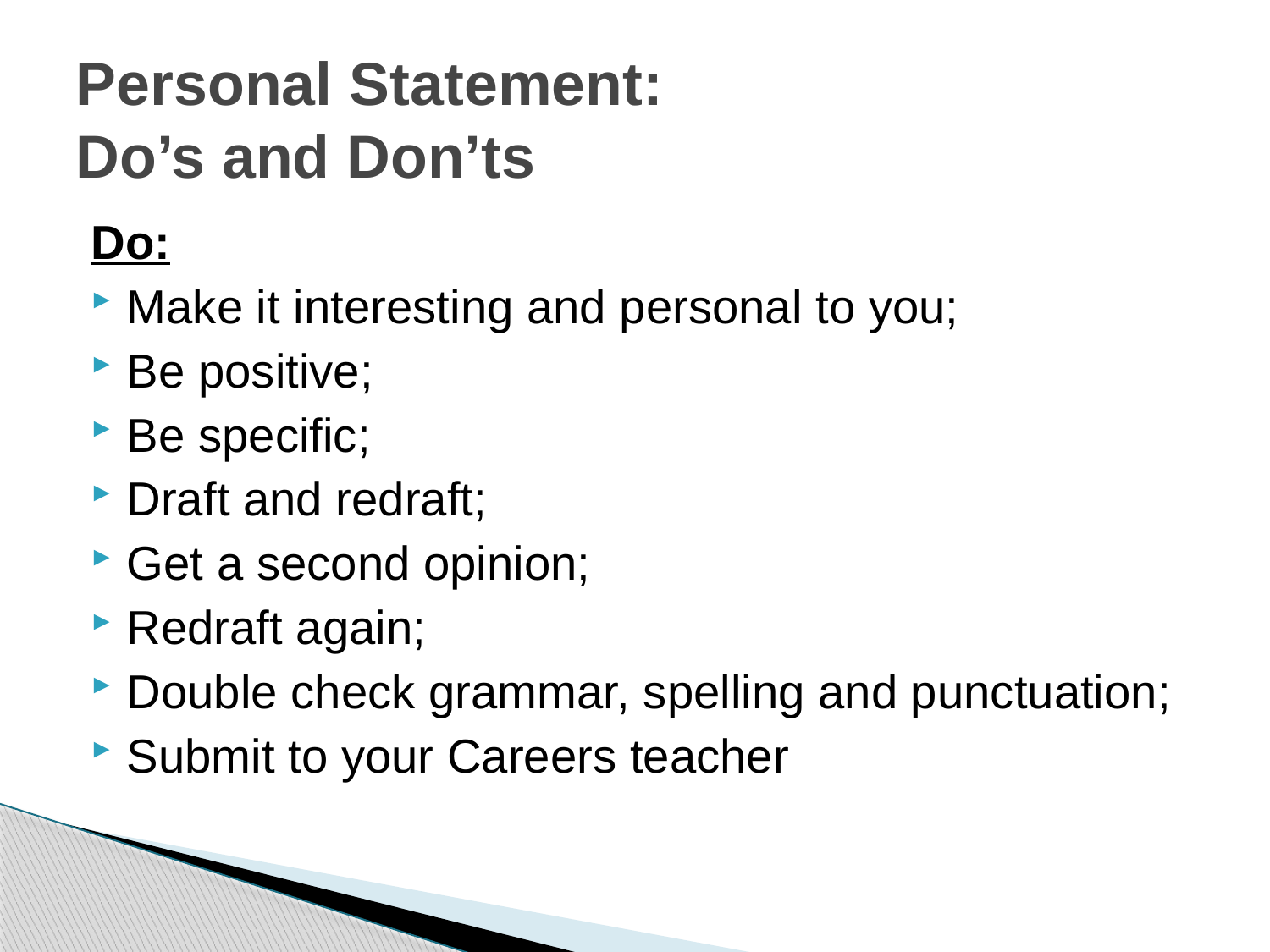

# Personal Statement: Do’s and Don’ts
Do:
Make it interesting and personal to you;
Be positive;
Be specific;
Draft and redraft;
Get a second opinion;
Redraft again;
Double check grammar, spelling and punctuation;
Submit to your Careers teacher